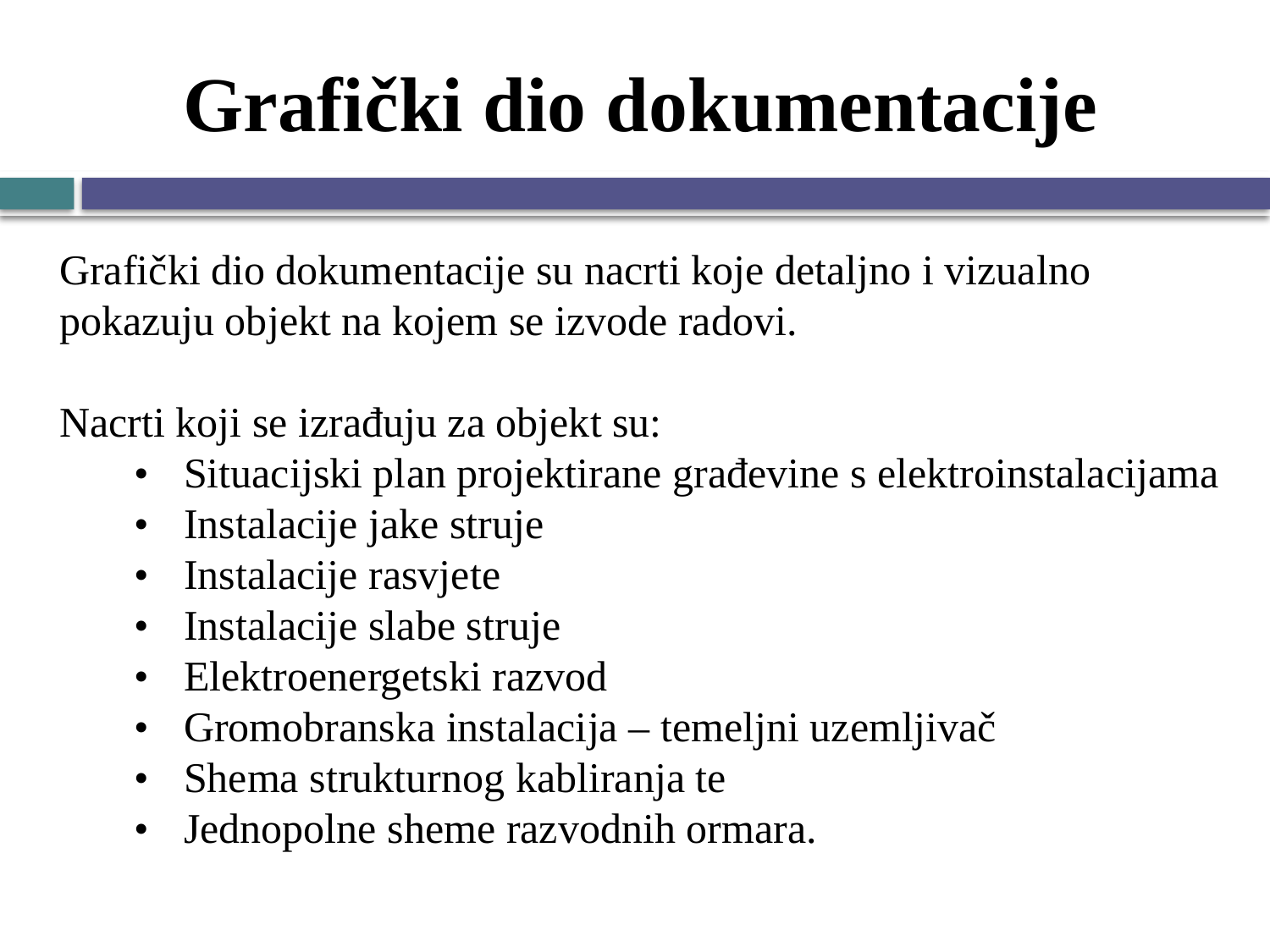

# Grafički dio dokumentacije
Grafički dio dokumentacije su nacrti koje detaljno i vizualno pokazuju objekt na kojem se izvode radovi.

Nacrti koji se izrađuju za objekt su:
•	Situacijski plan projektirane građevine s elektroinstalacijama
•	Instalacije jake struje
•	Instalacije rasvjete
•	Instalacije slabe struje
•	Elektroenergetski razvod
•	Gromobranska instalacija – temeljni uzemljivač
•	Shema strukturnog kabliranja te
•	Jednopolne sheme razvodnih ormara.